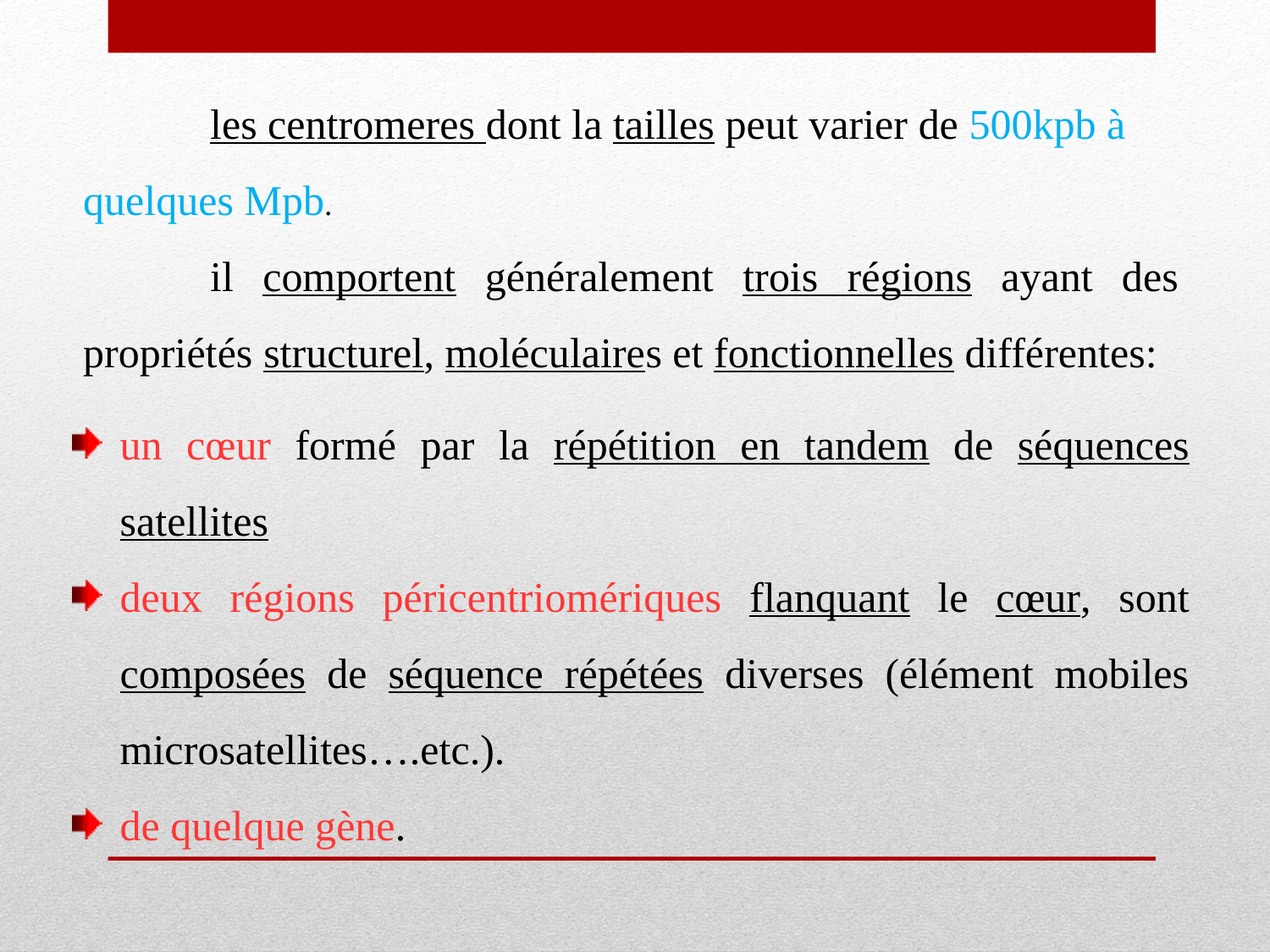

les centromeres dont la tailles peut varier de 500kpb à quelques Mpb.
	il comportent généralement trois régions ayant des propriétés structurel, moléculaires et fonctionnelles différentes:
un cœur formé par la répétition en tandem de séquences satellites
deux régions péricentriomériques flanquant le cœur, sont composées de séquence répétées diverses (élément mobiles microsatellites….etc.).
de quelque gène.